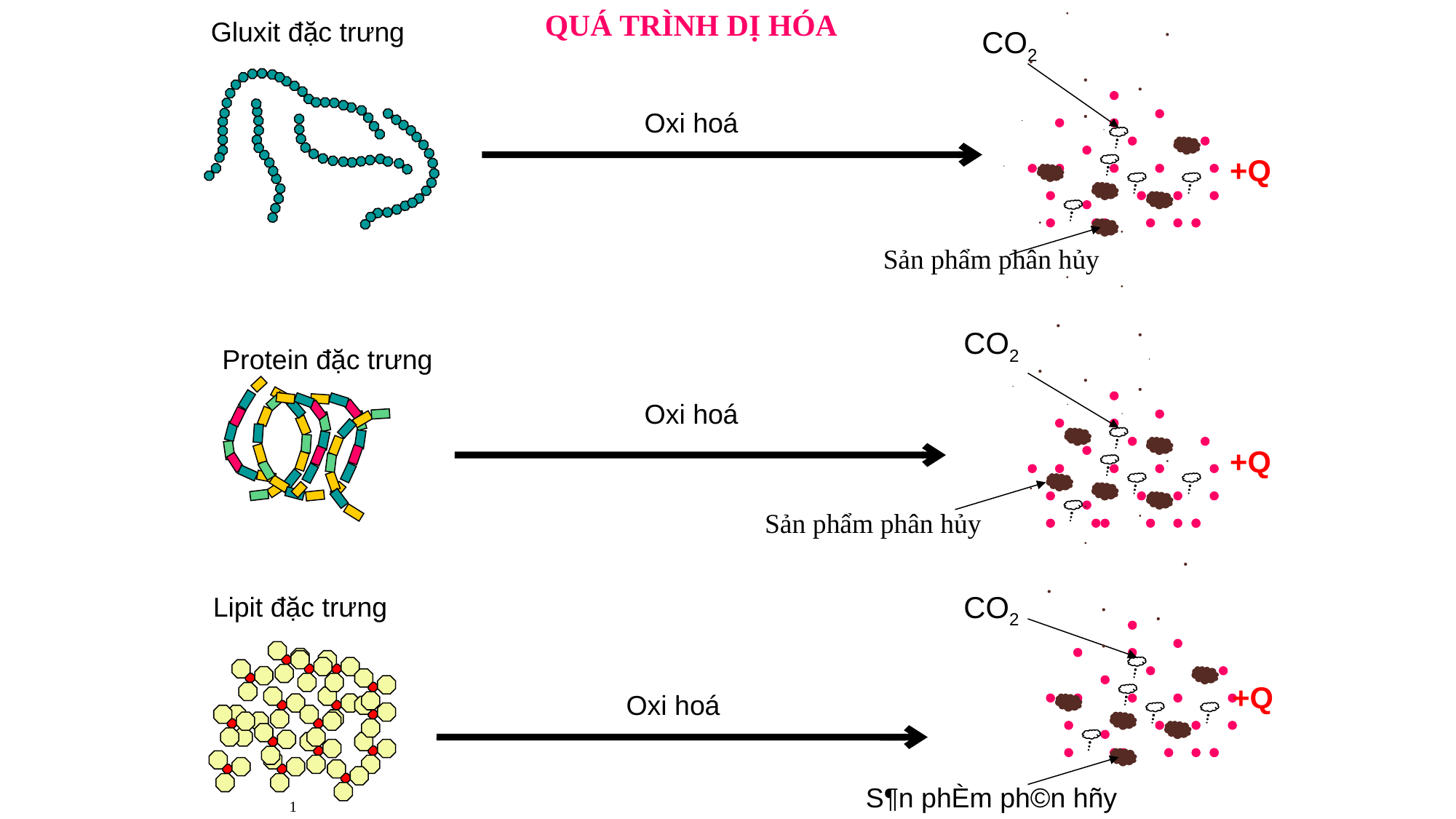

QUÁ TRÌNH DỊ HÓA
Gluxit đặc trưng
CO2

Oxi hoá

+Q

Sản phẩm phân hủy
CO2
Protein đặc trưng

Oxi hoá

+Q

Sản phẩm phân hủy

CO2
Lipit đặc trưng

+Q
Oxi hoá

S¶n phÈm ph©n hñy
1